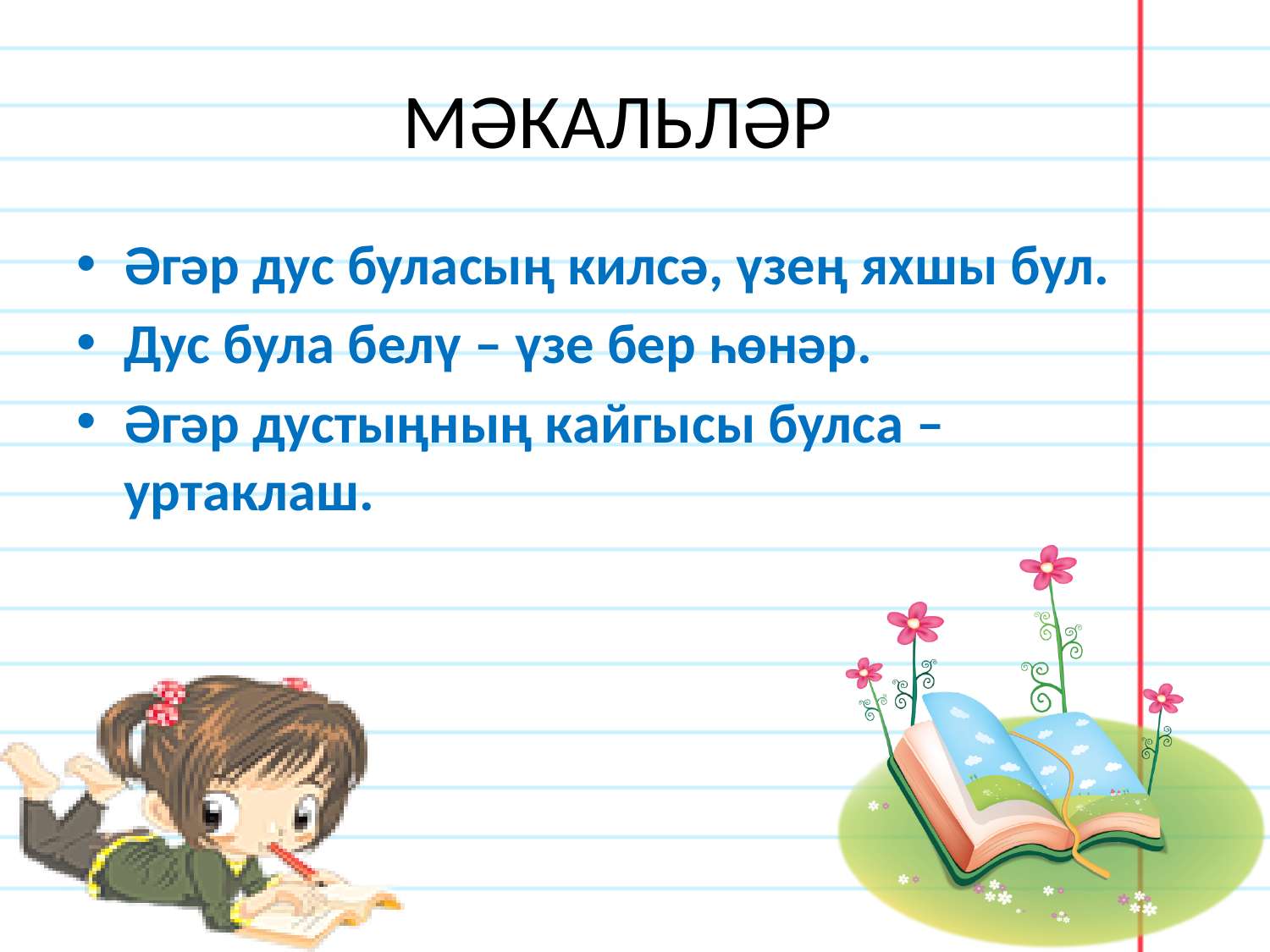

# МӘКАЛЬЛӘР
Әгәр дус буласың килсә, үзең яхшы бул.
Дус була белү – үзе бер һөнәр.
Әгәр дустыңның кайгысы булса – уртаклаш.